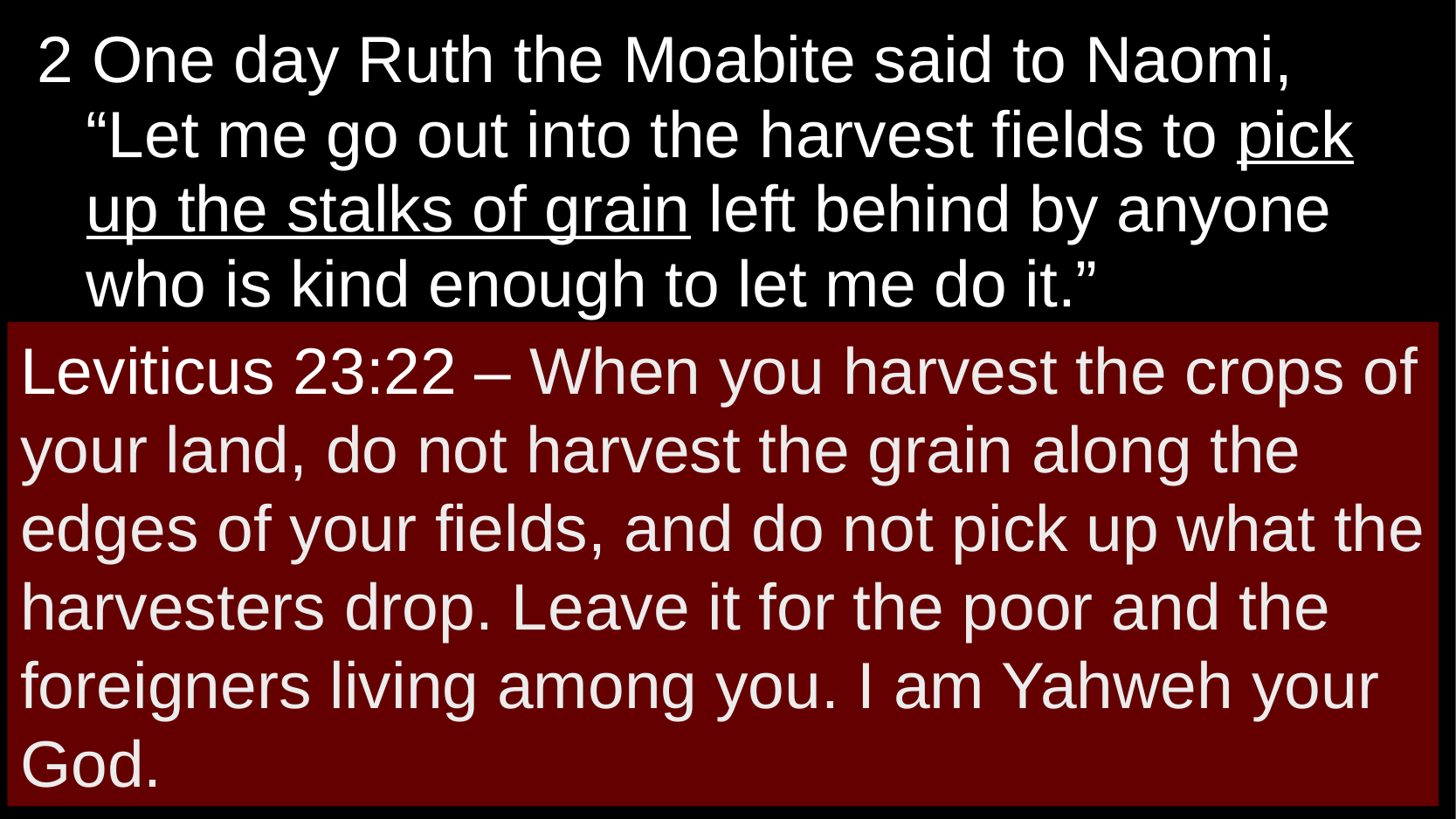

2 One day Ruth the Moabite said to Naomi, “Let me go out into the harvest fields to pick up the stalks of grain left behind by anyone who is kind enough to let me do it.”

Leviticus 23:22 – When you harvest the crops of your land, do not harvest the grain along the edges of your fields, and do not pick up what the harvesters drop. Leave it for the poor and the foreigners living among you. I am Yahweh your God.
# Ruth 2